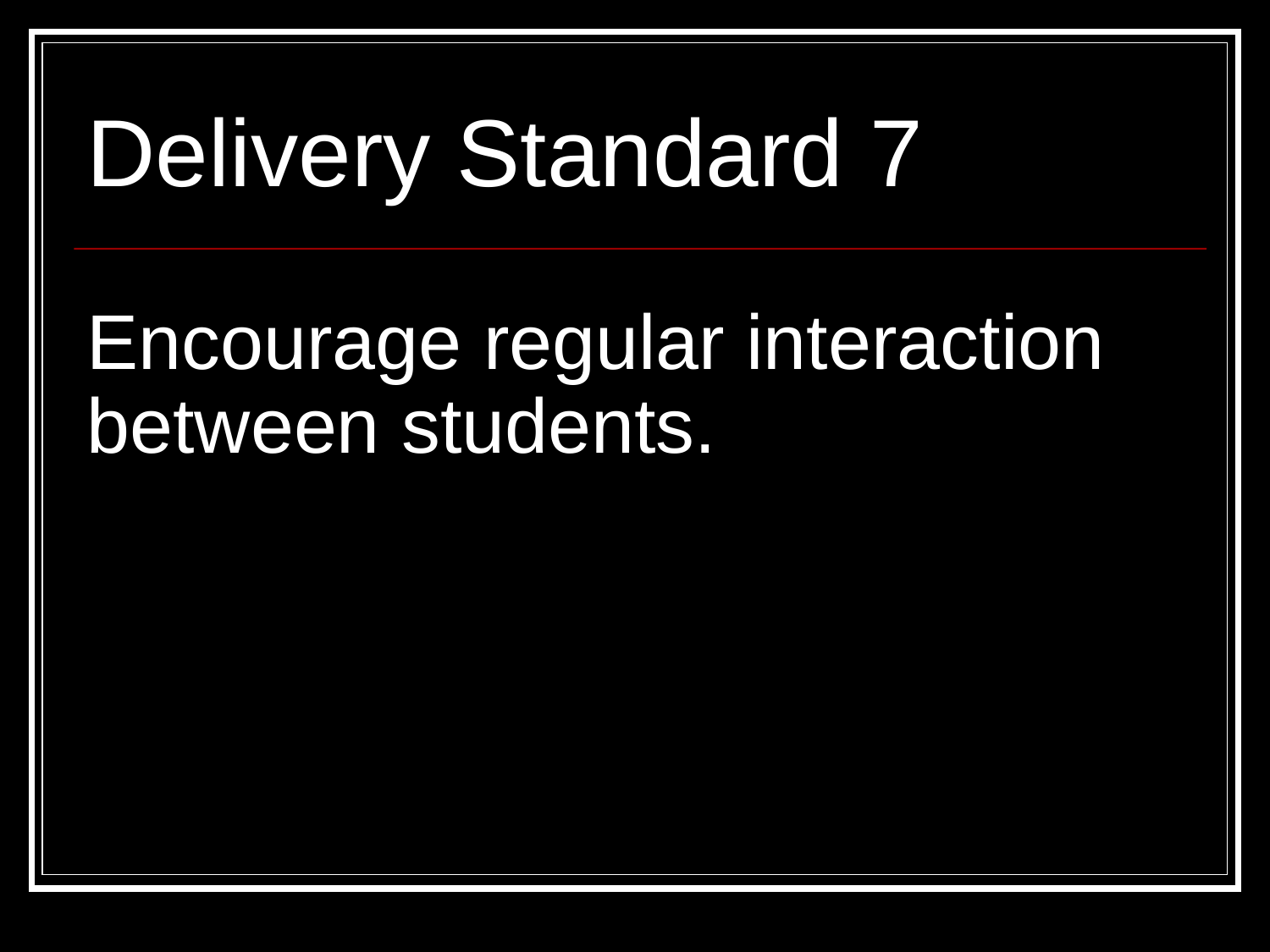

# Delivery Standard 7
Encourage regular interaction between students.